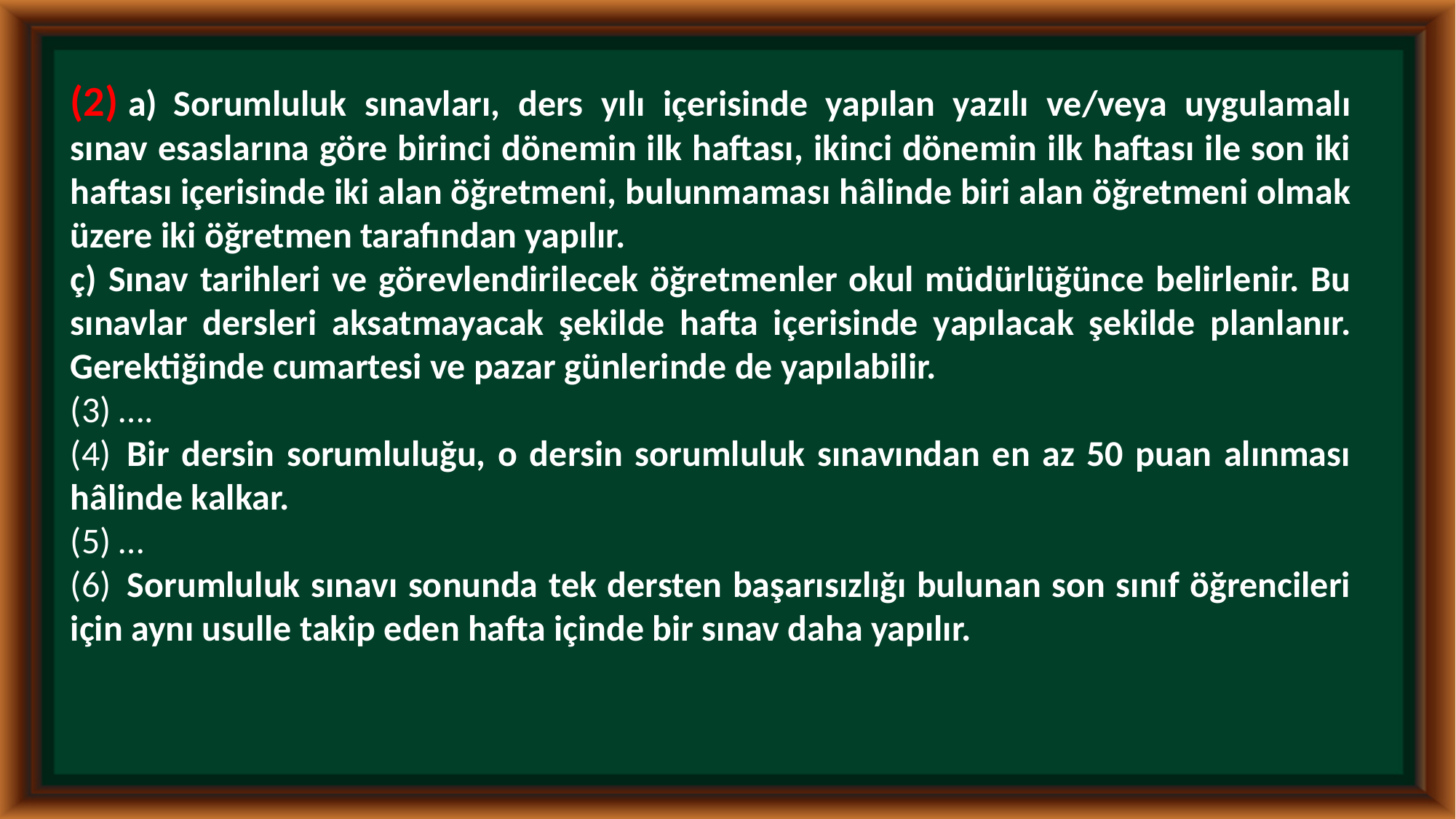

(2) a)  Sorumluluk sınavları, ders yılı içerisinde yapılan yazılı ve/veya uygulamalı sınav esaslarına göre birinci dönemin ilk haftası, ikinci dönemin ilk haftası ile son iki haftası içerisinde iki alan öğretmeni, bulunmaması hâlinde biri alan öğretmeni olmak üzere iki öğretmen tarafından yapılır.
ç) Sınav tarihleri ve görevlendirilecek öğretmenler okul müdürlüğünce belirlenir. Bu sınavlar dersleri aksatmayacak şekilde hafta içerisinde yapılacak şekilde planlanır. Gerektiğinde cumartesi ve pazar günlerinde de yapılabilir.
(3) ….
(4)  Bir dersin sorumluluğu, o dersin sorumluluk sınavından en az 50 puan alınması hâlinde kalkar.
(5) …
(6)  Sorumluluk sınavı sonunda tek dersten başarısızlığı bulunan son sınıf öğrencileri için aynı usulle takip eden hafta içinde bir sınav daha yapılır.